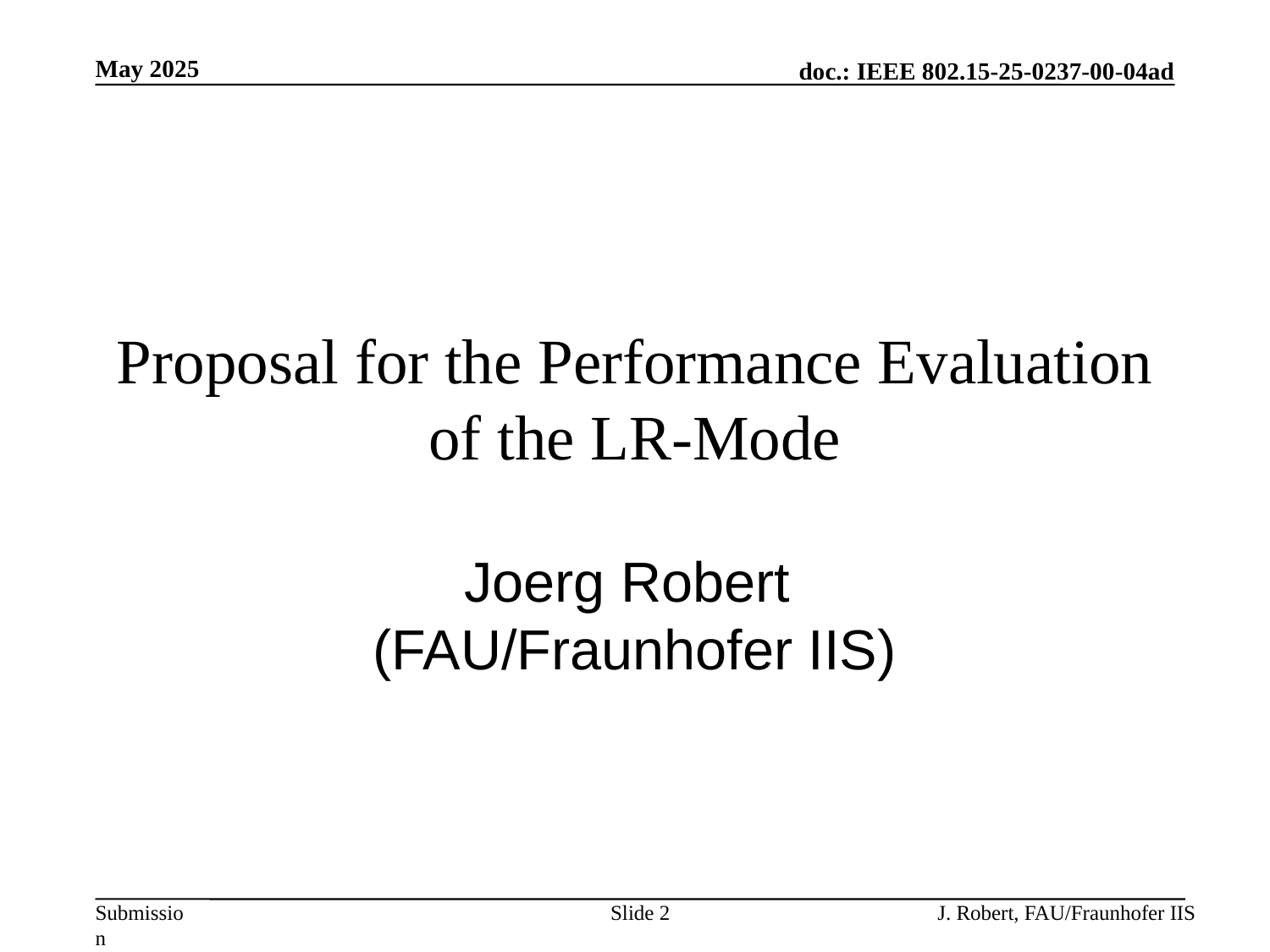

May 2025
# Proposal for the Performance Evaluation of the LR-Mode
Joerg Robert
(FAU/Fraunhofer IIS)
Slide 2
J. Robert, FAU/Fraunhofer IIS